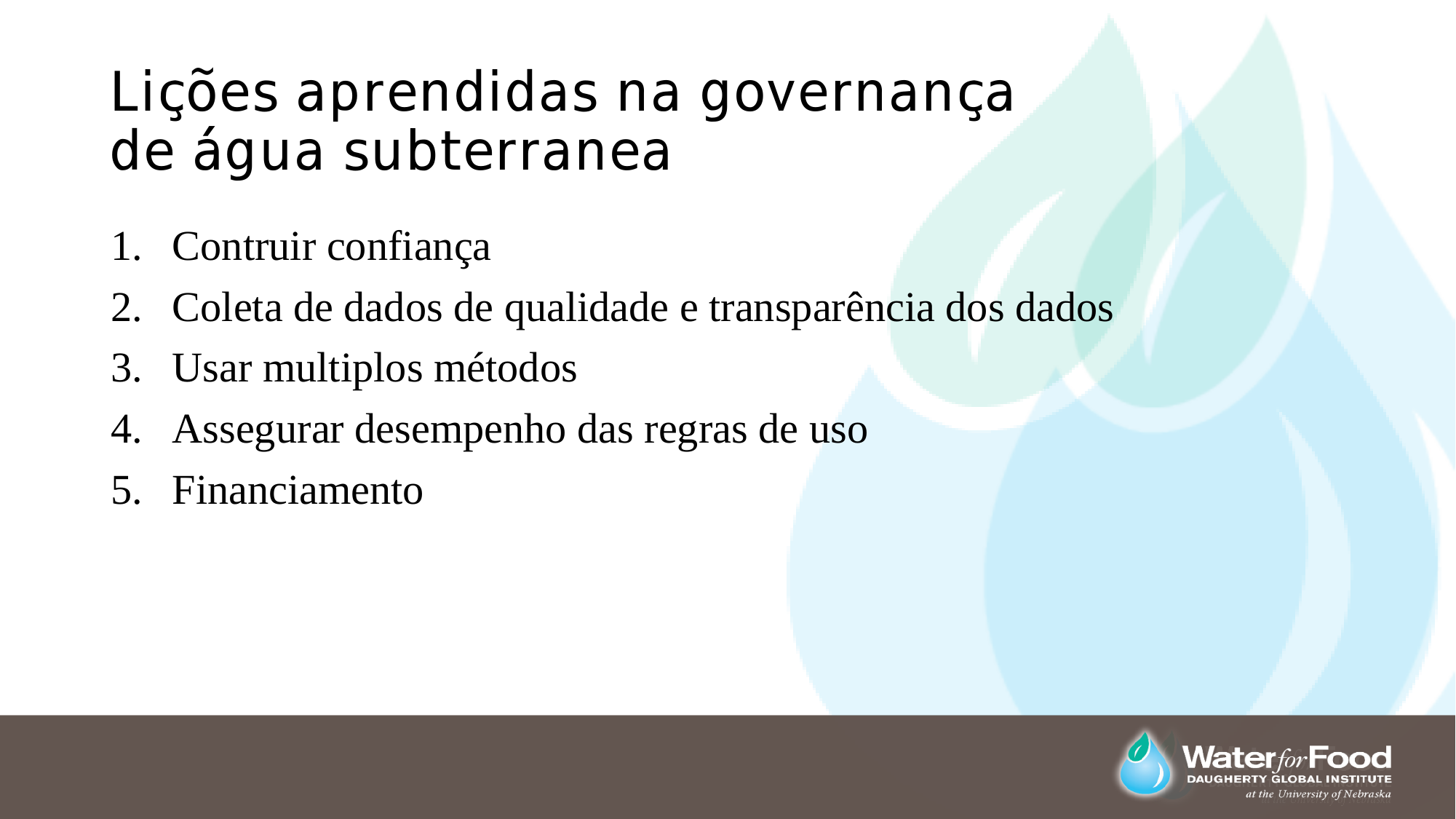

# Lições aprendidas na governança de água subterranea
Contruir confiança
Coleta de dados de qualidade e transparência dos dados
Usar multiplos métodos
Assegurar desempenho das regras de uso
Financiamento